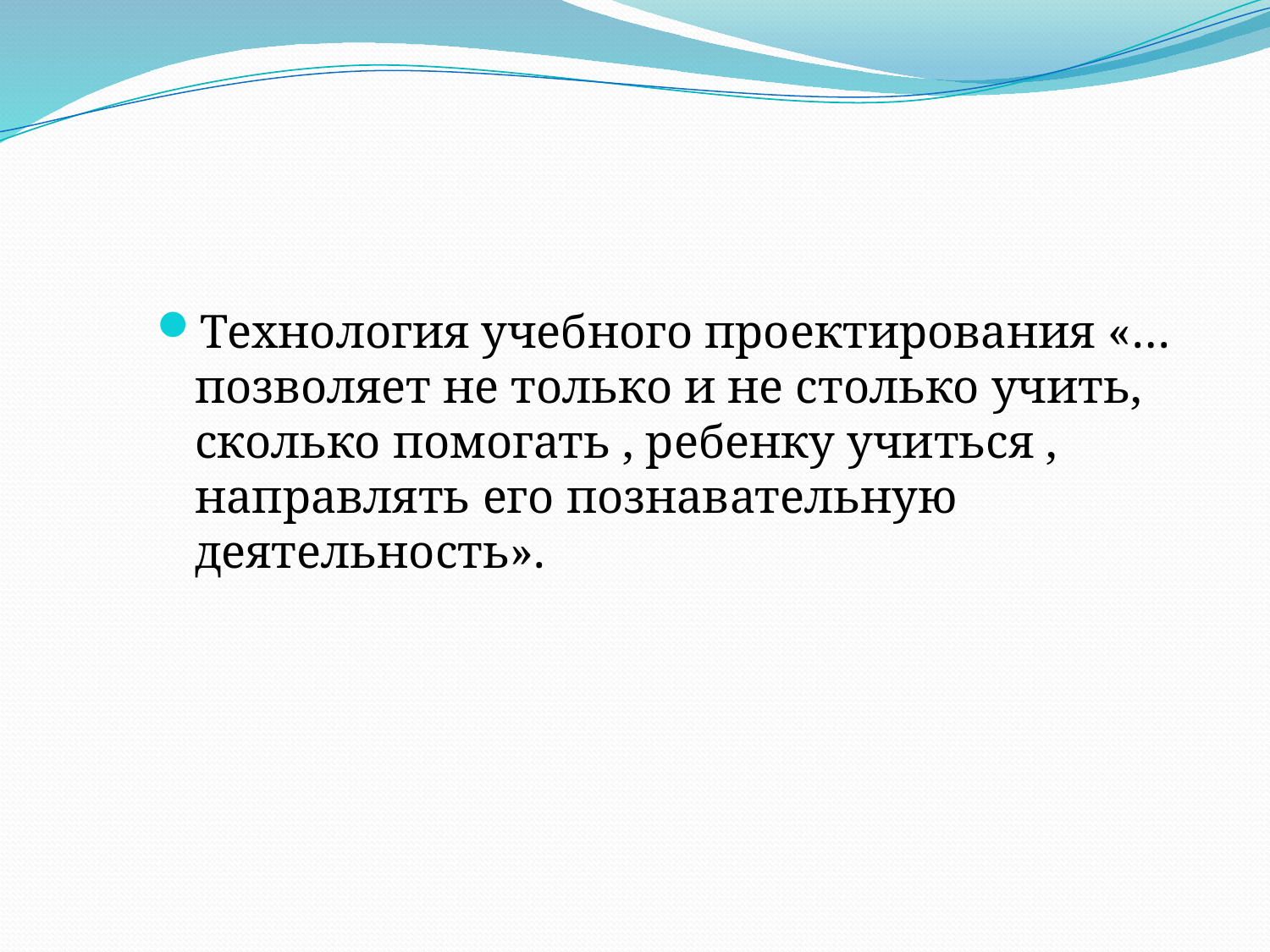

Технология учебного проектирования «…позволяет не только и не столько учить, сколько помогать , ребенку учиться , направлять его познавательную деятельность».